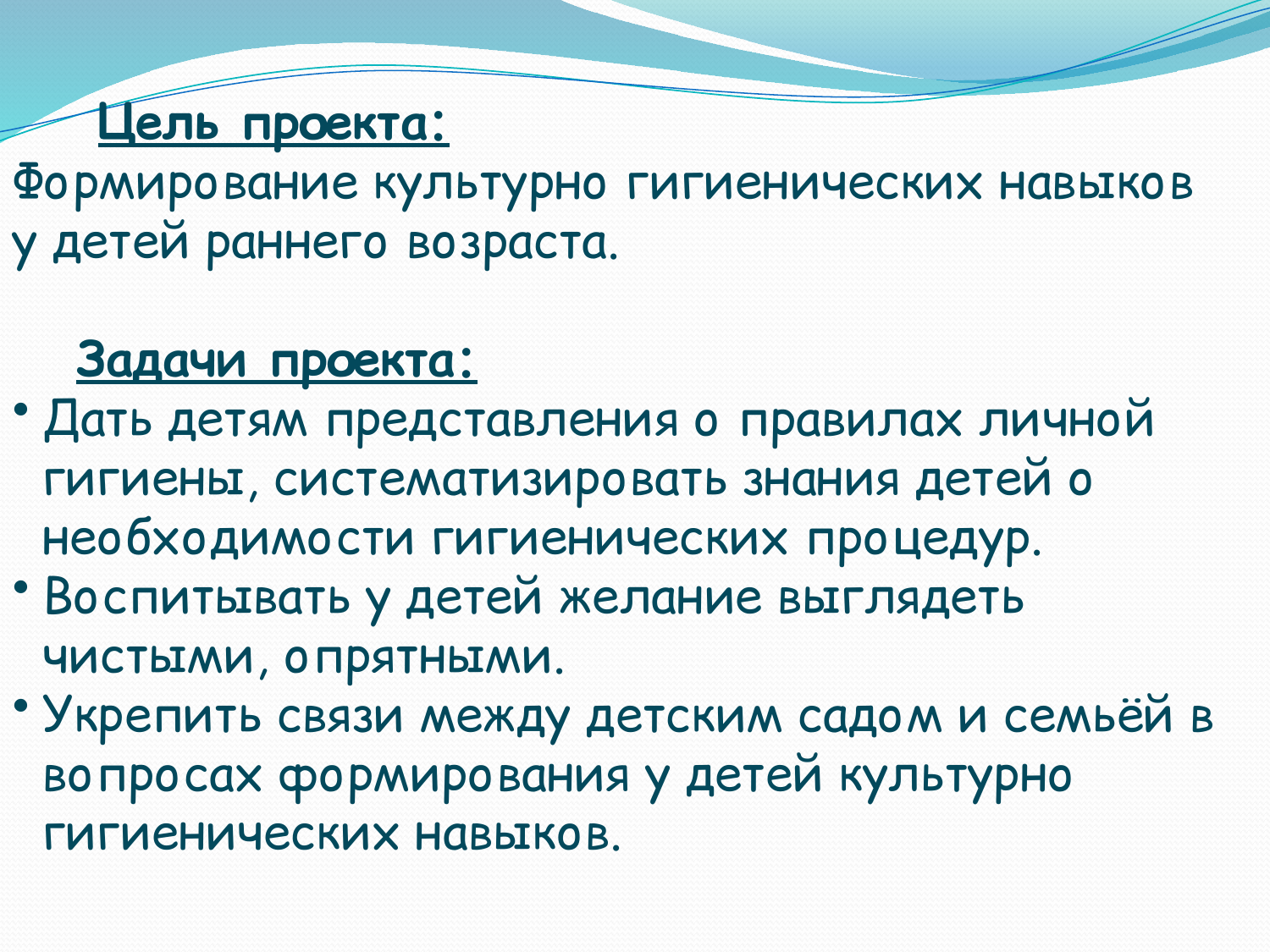

Цель проекта:
Формирование культурно гигиенических навыков у детей раннего возраста.

   Задачи проекта:
Дать детям представления о правилах личной гигиены, систематизировать знания детей о необходимости гигиенических процедур.
Воспитывать у детей желание выглядеть чистыми, опрятными.
Укрепить связи между детским садом и семьёй в вопросах формирования у детей культурно гигиенических навыков.